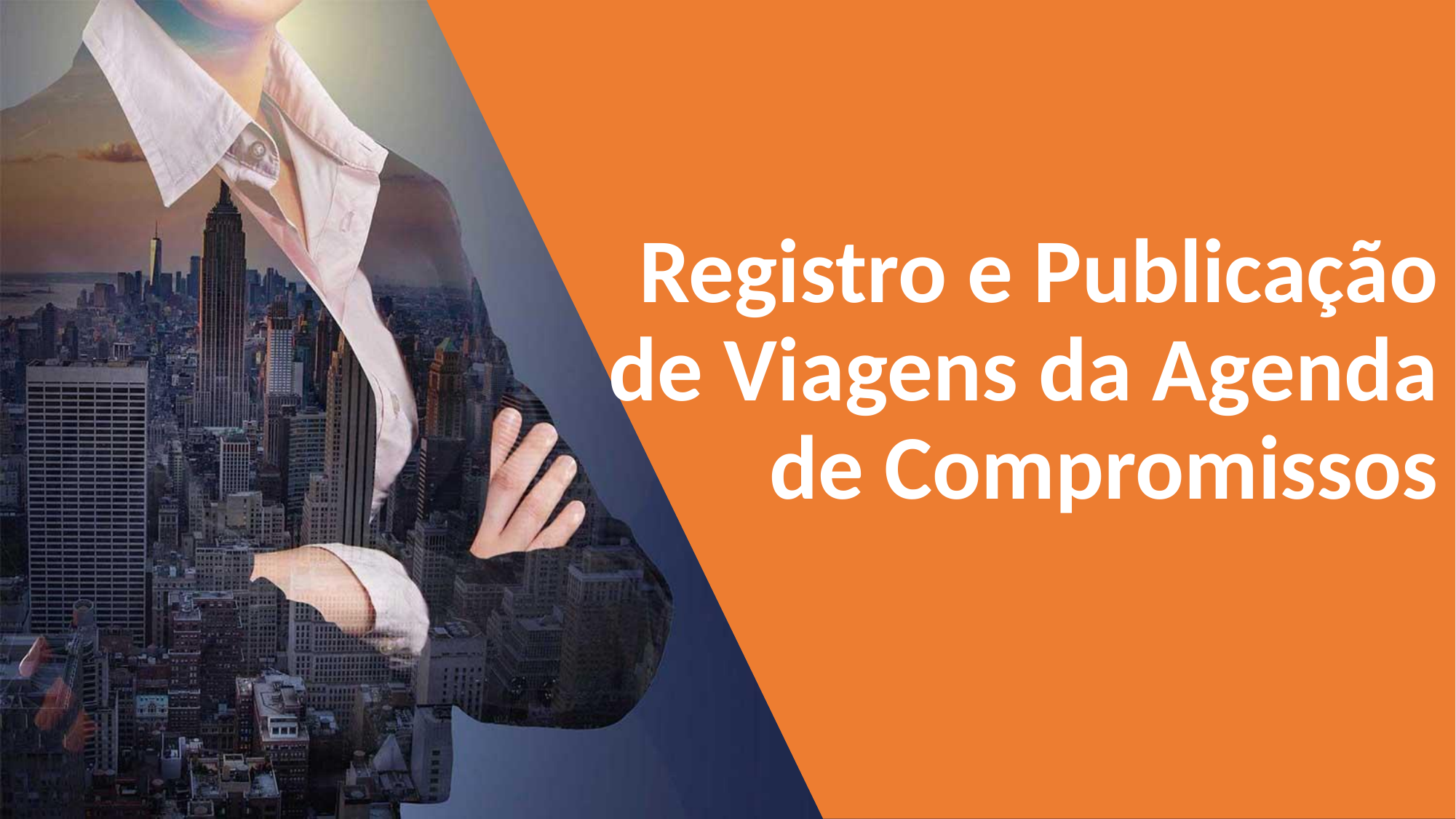

Registro e Publicação de Viagens da Agenda de Compromissos